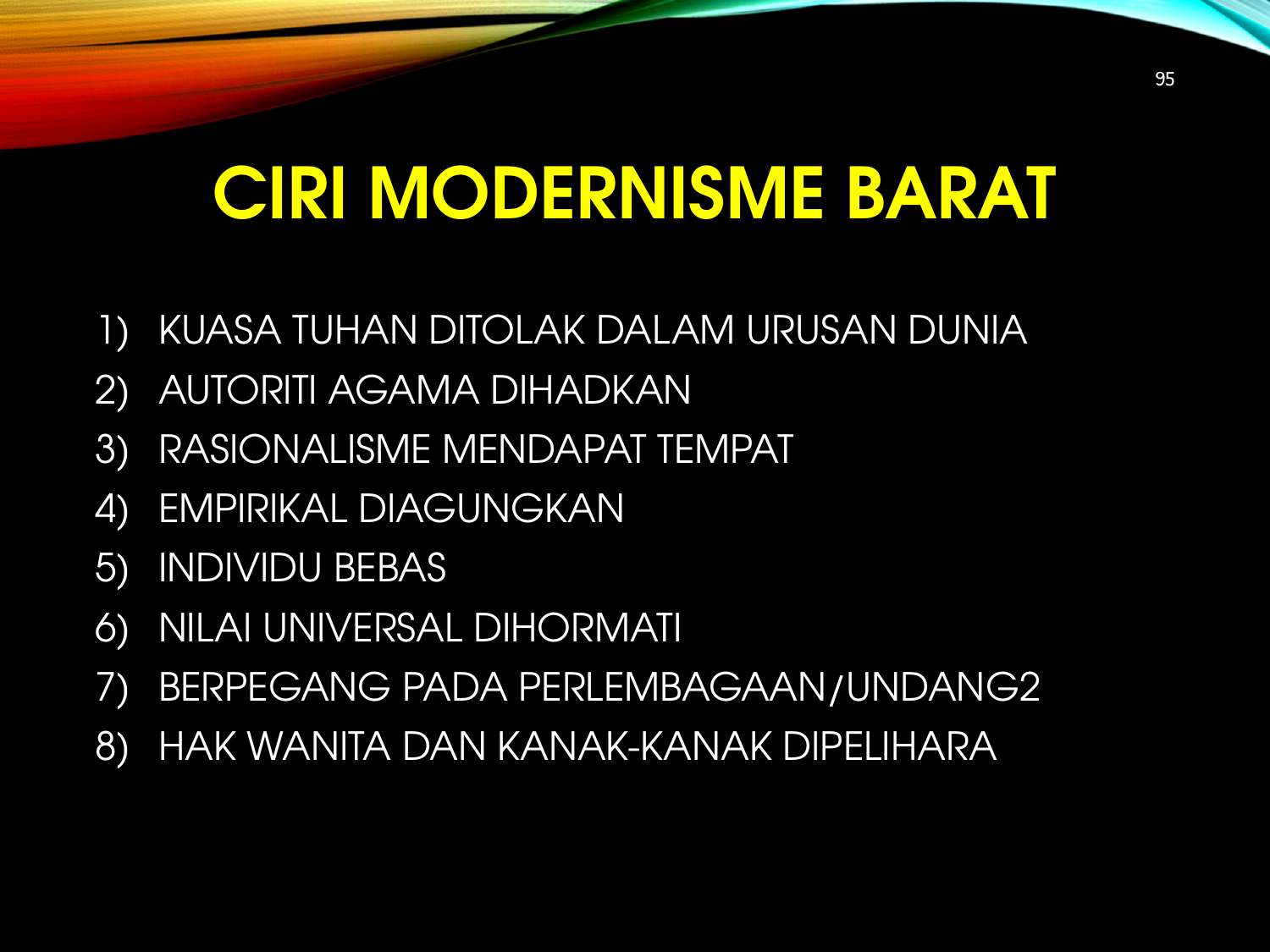

95
# CIRI MODERNISME BARAT
KUASA TUHAN DITOLAK DALAM URUSAN DUNIA
AUTORITI AGAMA DIHADKAN
RASIONALISME MENDAPAT TEMPAT
EMPIRIKAL DIAGUNGKAN
INDIVIDU BEBAS
NILAI UNIVERSAL DIHORMATI
BERPEGANG PADA PERLEMBAGAAN/UNDANG2
HAK WANITA DAN KANAK-KANAK DIPELIHARA